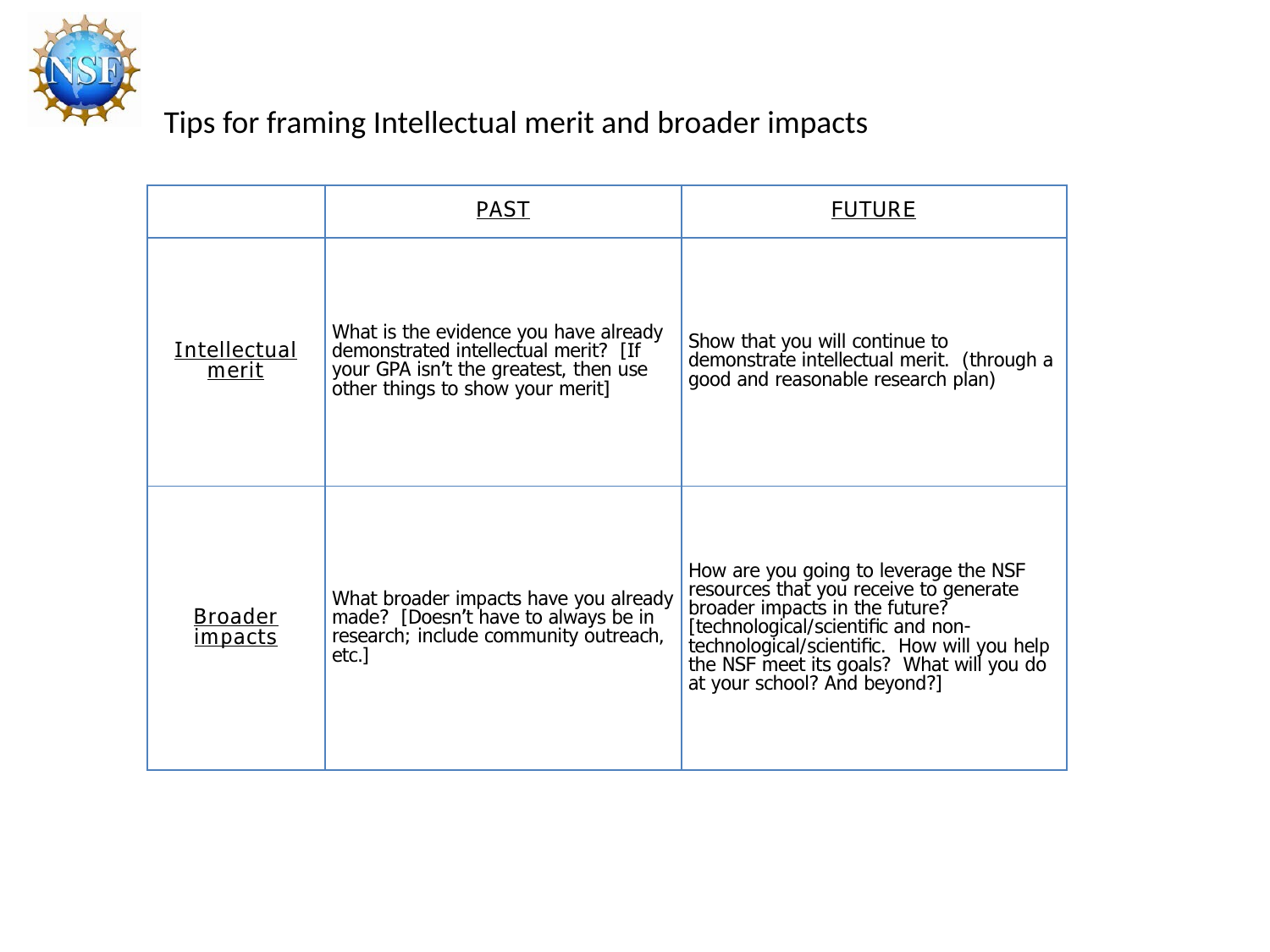

Tips for framing Intellectual merit and broader impacts
|  | PAST | FUTURE |
| --- | --- | --- |
| Intellectual merit | What is the evidence you have already demonstrated intellectual merit? [If your GPA isn’t the greatest, then use other things to show your merit] | Show that you will continue to demonstrate intellectual merit. (through a good and reasonable research plan) |
| Broader impacts | What broader impacts have you already made? [Doesn’t have to always be in research; include community outreach, etc.] | How are you going to leverage the NSF resources that you receive to generate broader impacts in the future? [technological/scientific and non-technological/scientific. How will you help the NSF meet its goals? What will you do at your school? And beyond?] |